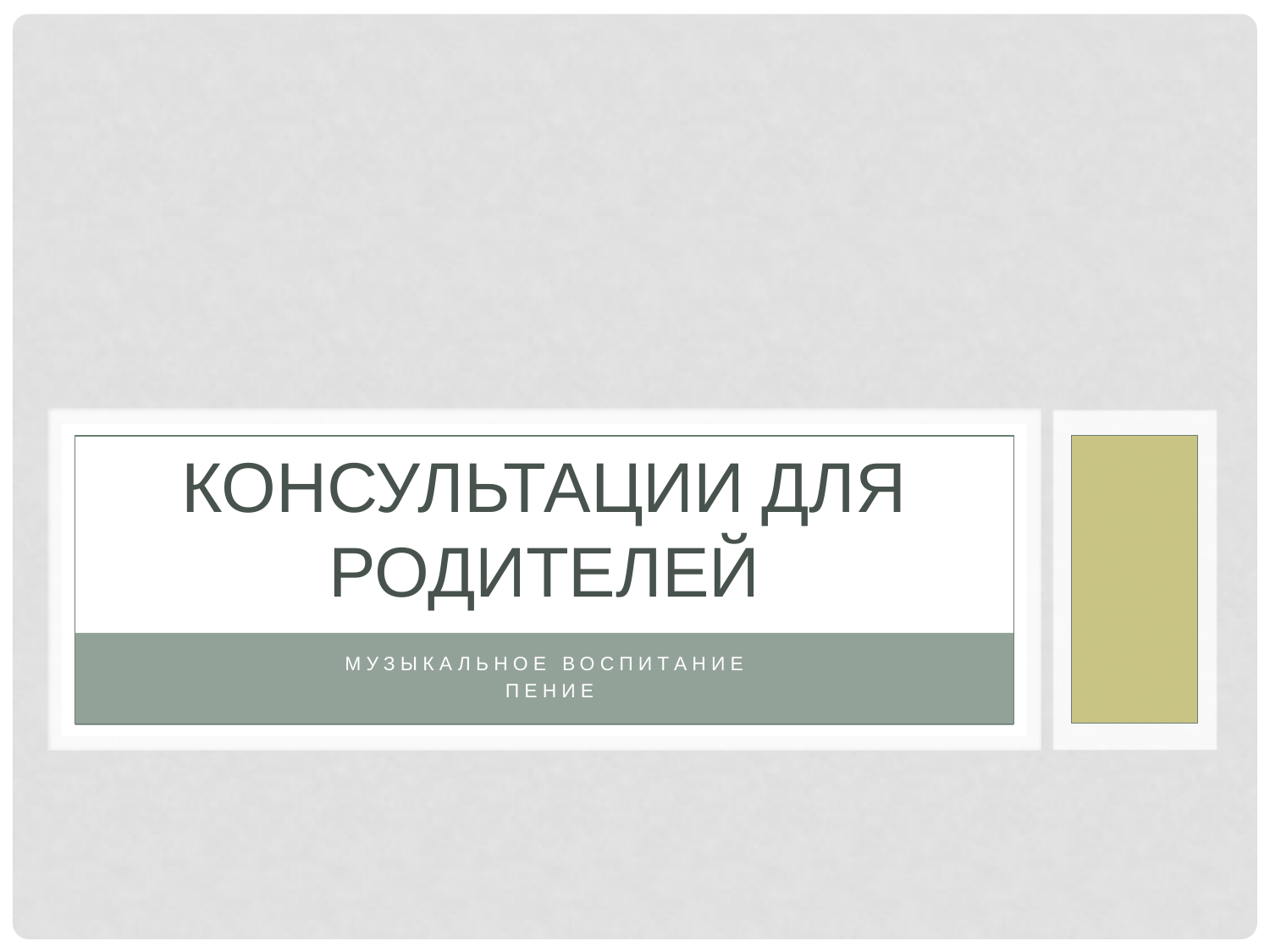

# Консультации для родителей
Музыкальное воспитание
 пение